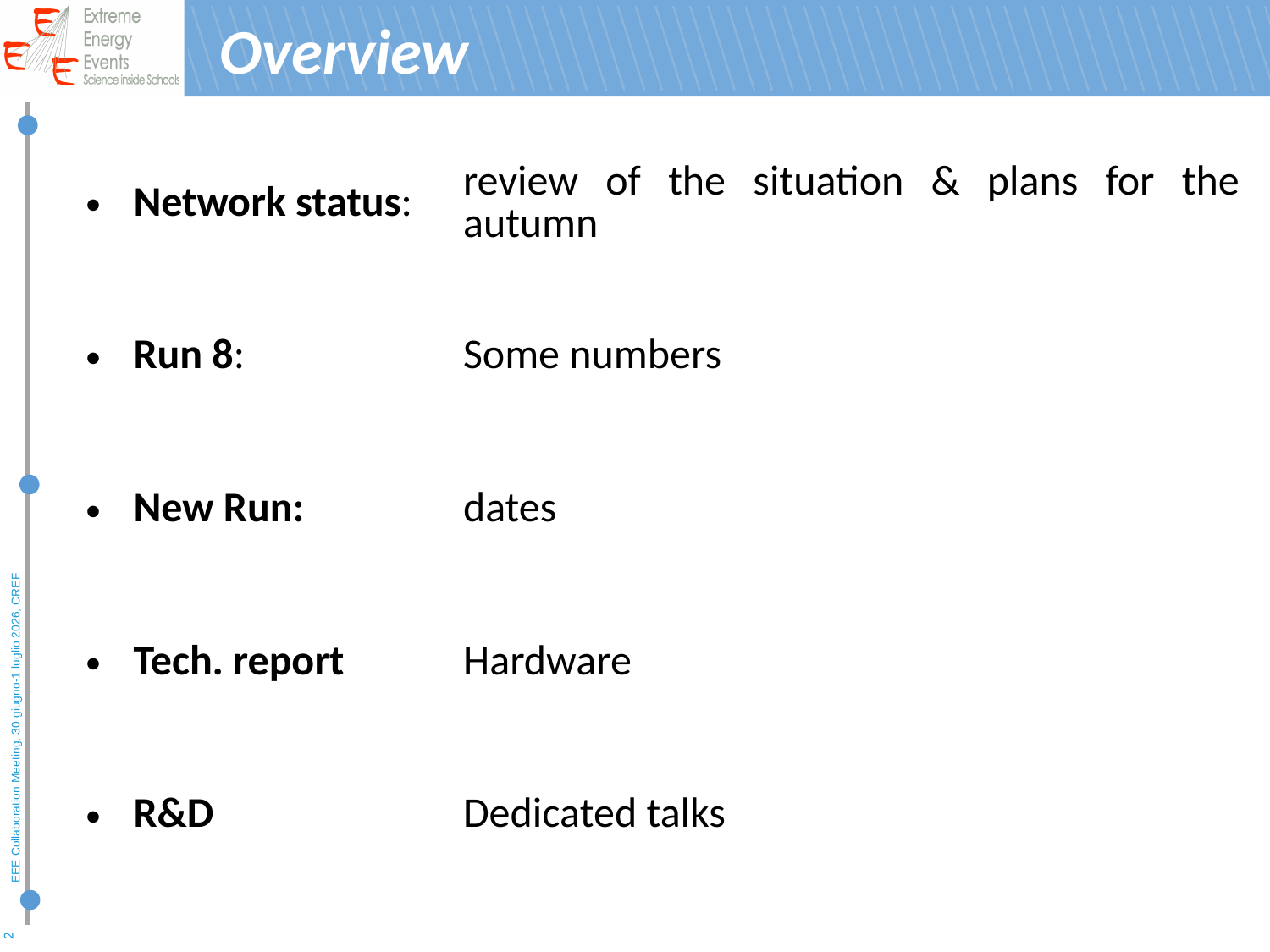

# Overview
| Network status: | review of the situation & plans for the autumn |
| --- | --- |
| Run 8: | Some numbers |
| New Run: | dates |
| Tech. report | Hardware |
| R&D | Dedicated talks |